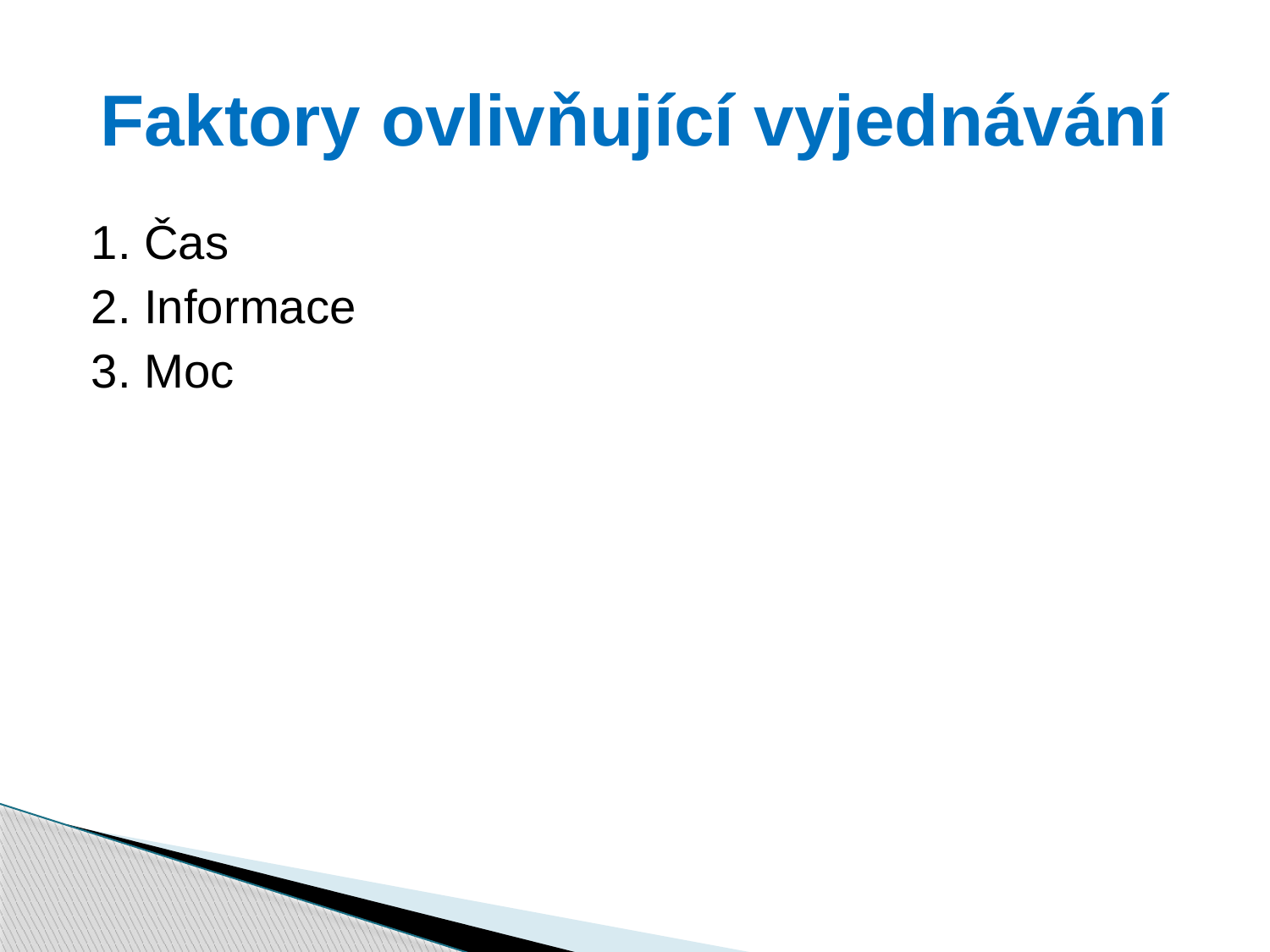

# Faktory ovlivňující vyjednávání
1. Čas
2. Informace
3. Moc